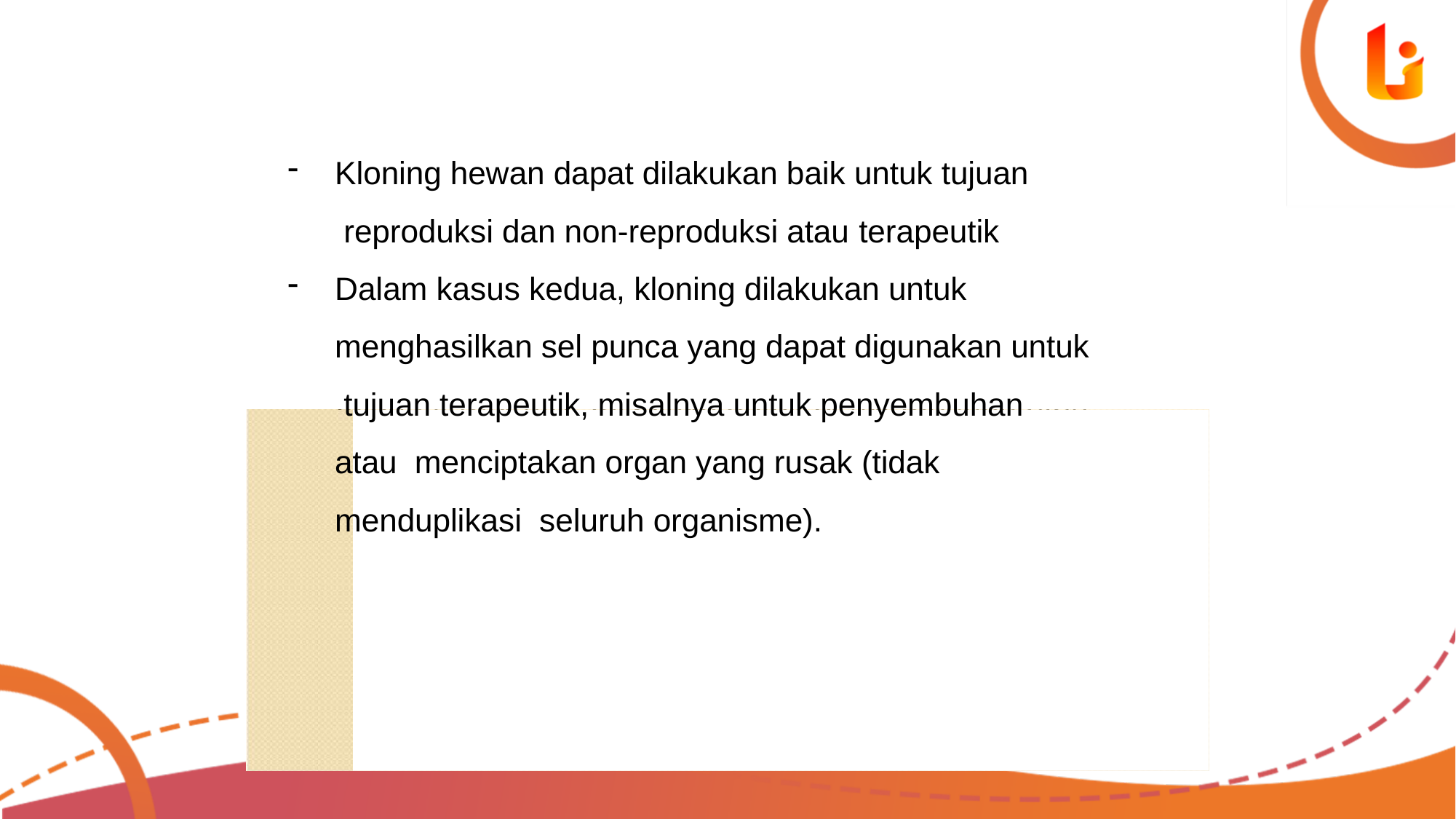

Kloning hewan dapat dilakukan baik untuk tujuan  reproduksi dan non-reproduksi atau terapeutik
Dalam kasus kedua, kloning dilakukan untuk  menghasilkan sel punca yang dapat digunakan untuk  tujuan terapeutik, misalnya untuk penyembuhan atau  menciptakan organ yang rusak (tidak menduplikasi  seluruh organisme).